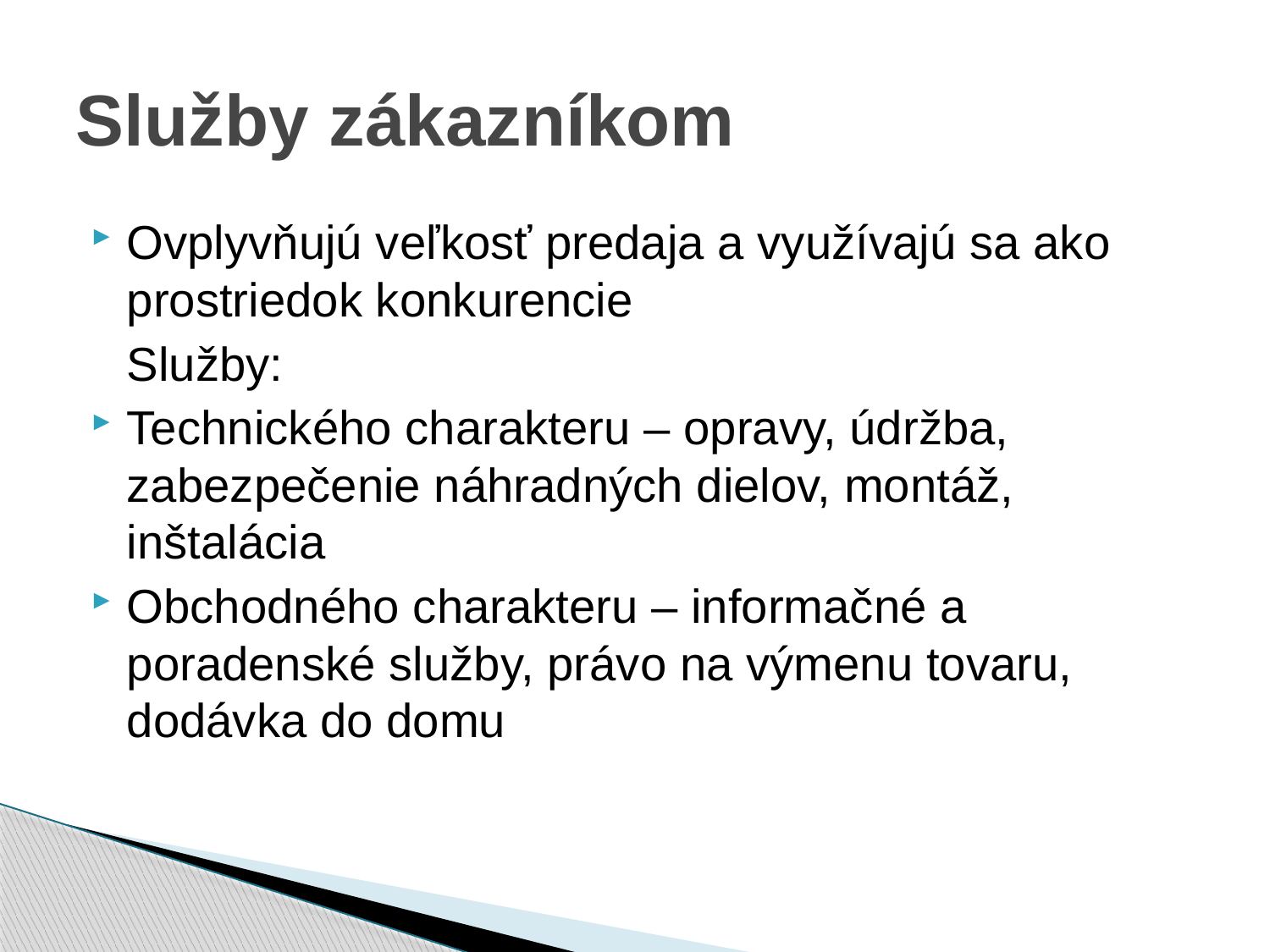

# Služby zákazníkom
Ovplyvňujú veľkosť predaja a využívajú sa ako prostriedok konkurencie
	Služby:
Technického charakteru – opravy, údržba, zabezpečenie náhradných dielov, montáž, inštalácia
Obchodného charakteru – informačné a poradenské služby, právo na výmenu tovaru, dodávka do domu